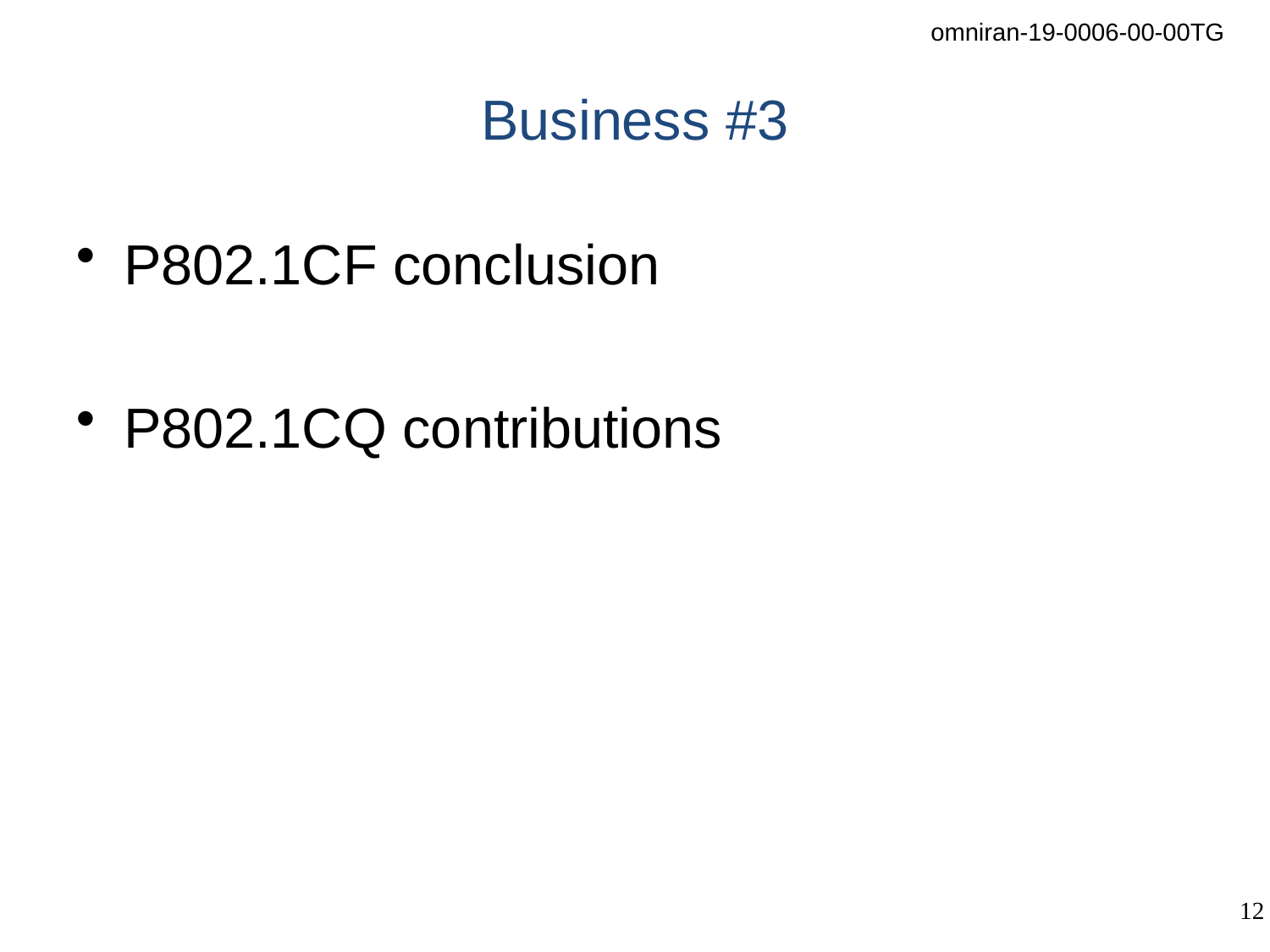

# Business #3
P802.1CF conclusion

P802.1CQ contributions